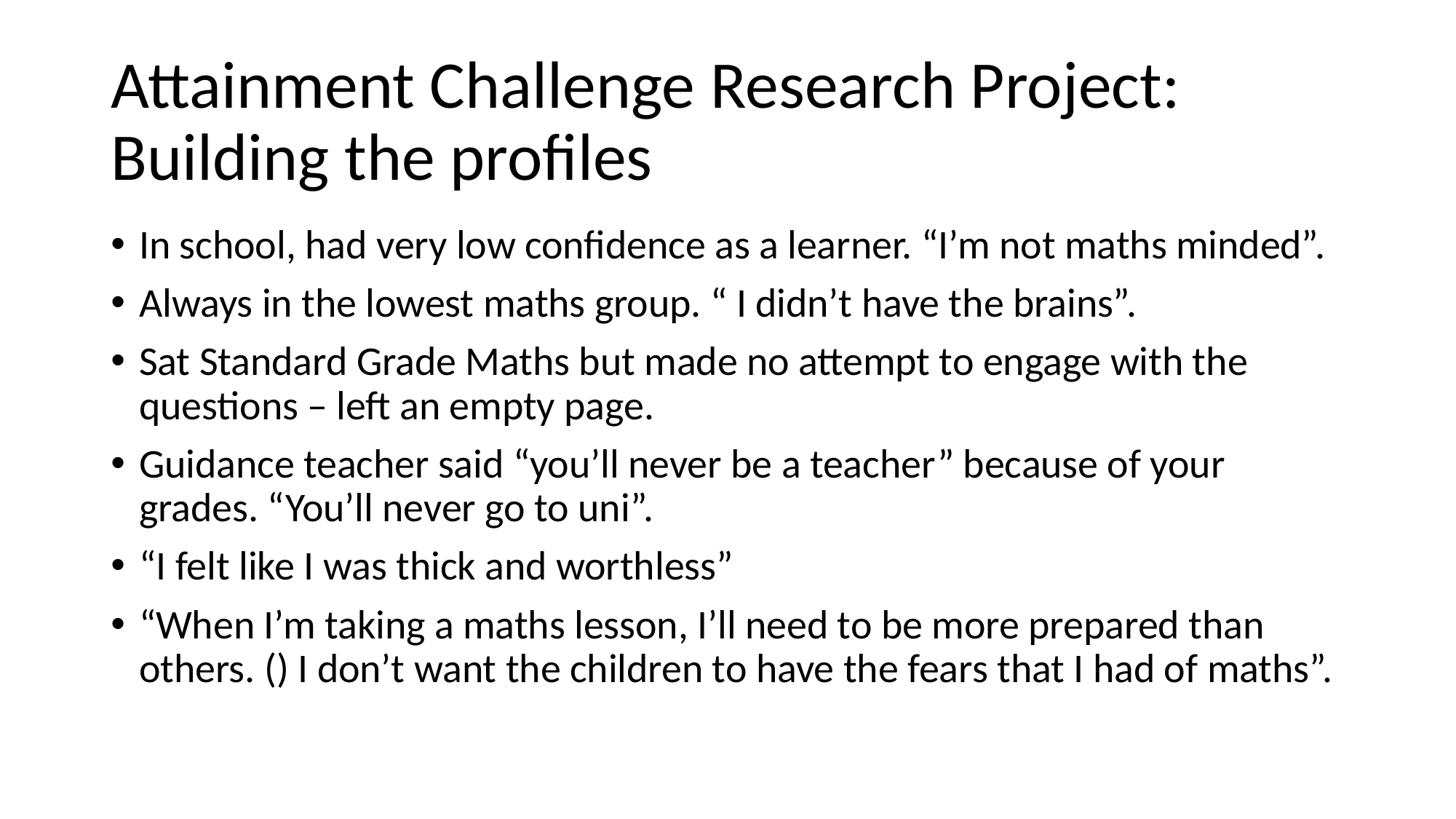

# Attainment Challenge Research Project: Building the profiles
In school, had very low confidence as a learner. “I’m not maths minded”.
Always in the lowest maths group. “ I didn’t have the brains”.
Sat Standard Grade Maths but made no attempt to engage with the questions – left an empty page.
Guidance teacher said “you’ll never be a teacher” because of your grades. “You’ll never go to uni”.
“I felt like I was thick and worthless”
“When I’m taking a maths lesson, I’ll need to be more prepared than others. () I don’t want the children to have the fears that I had of maths”.